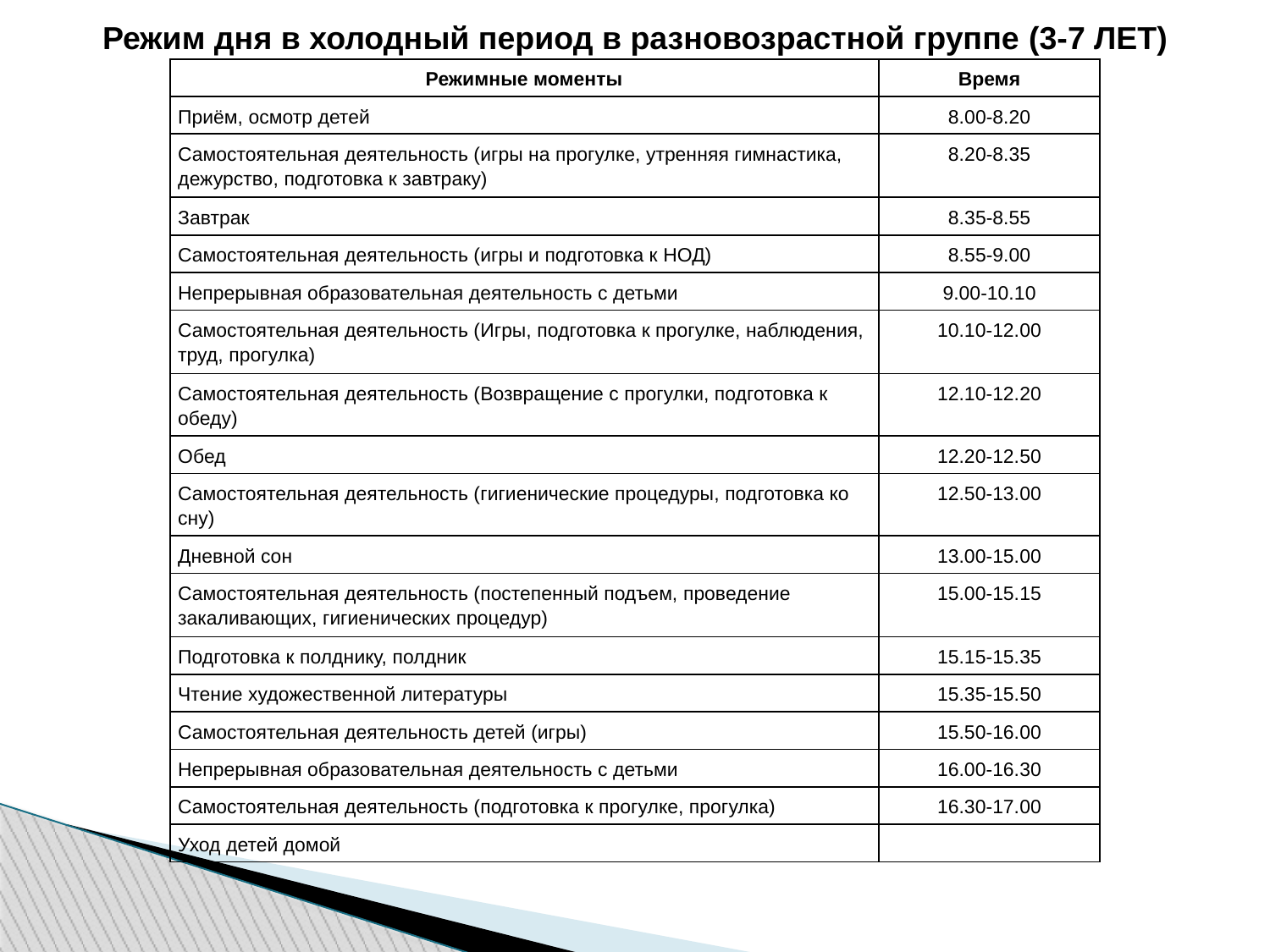

Режим дня в холодный период в разновозрастной группе (3-7 ЛЕТ)
| Режимные моменты | Время |
| --- | --- |
| Приём, осмотр детей | 8.00-8.20 |
| Самостоятельная деятельность (игры на прогулке, утренняя гимнастика, дежурство, подготовка к завтраку) | 8.20-8.35 |
| Завтрак | 8.35-8.55 |
| Самостоятельная деятельность (игры и подготовка к НОД) | 8.55-9.00 |
| Непрерывная образовательная деятельность с детьми | 9.00-10.10 |
| Самостоятельная деятельность (Игры, подготовка к прогулке, наблюдения, труд, прогулка) | 10.10-12.00 |
| Самостоятельная деятельность (Возвращение с прогулки, подготовка к обеду) | 12.10-12.20 |
| Обед | 12.20-12.50 |
| Самостоятельная деятельность (гигиенические процедуры, подготовка ко сну) | 12.50-13.00 |
| Дневной сон | 13.00-15.00 |
| Самостоятельная деятельность (постепенный подъем, проведение закаливающих, гигиенических процедур) | 15.00-15.15 |
| Подготовка к полднику, полдник | 15.15-15.35 |
| Чтение художественной литературы | 15.35-15.50 |
| Самостоятельная деятельность детей (игры) | 15.50-16.00 |
| Непрерывная образовательная деятельность с детьми | 16.00-16.30 |
| Самостоятельная деятельность (подготовка к прогулке, прогулка) | 16.30-17.00 |
| Уход детей домой |  |